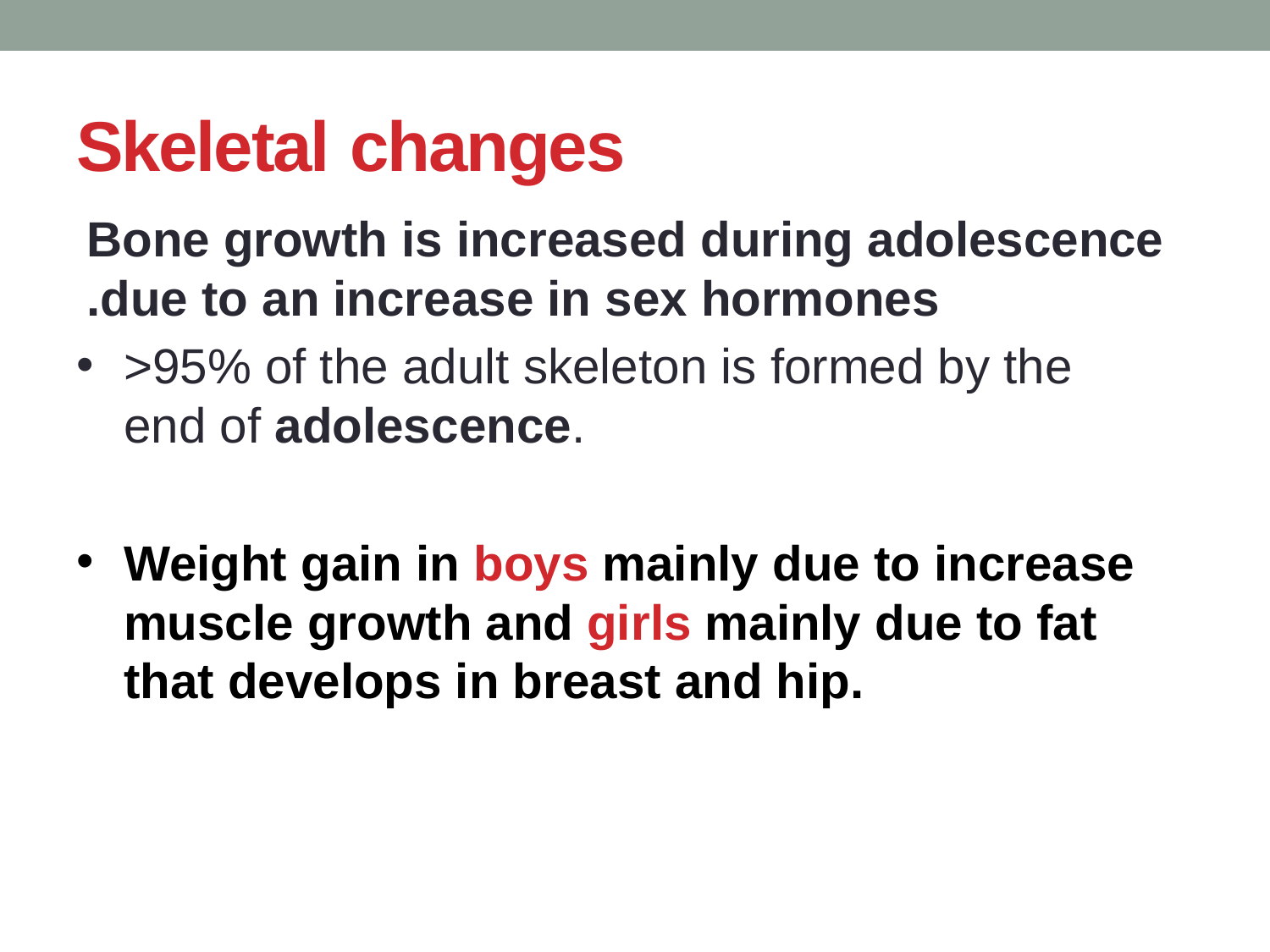

# Skeletal changes
Bone growth is increased during adolescence due to an increase in sex hormones.

>95% of the adult skeleton is formed by the end of adolescence.

Weight gain in boys mainly due to increase muscle growth and girls mainly due to fat that develops in breast and hip.